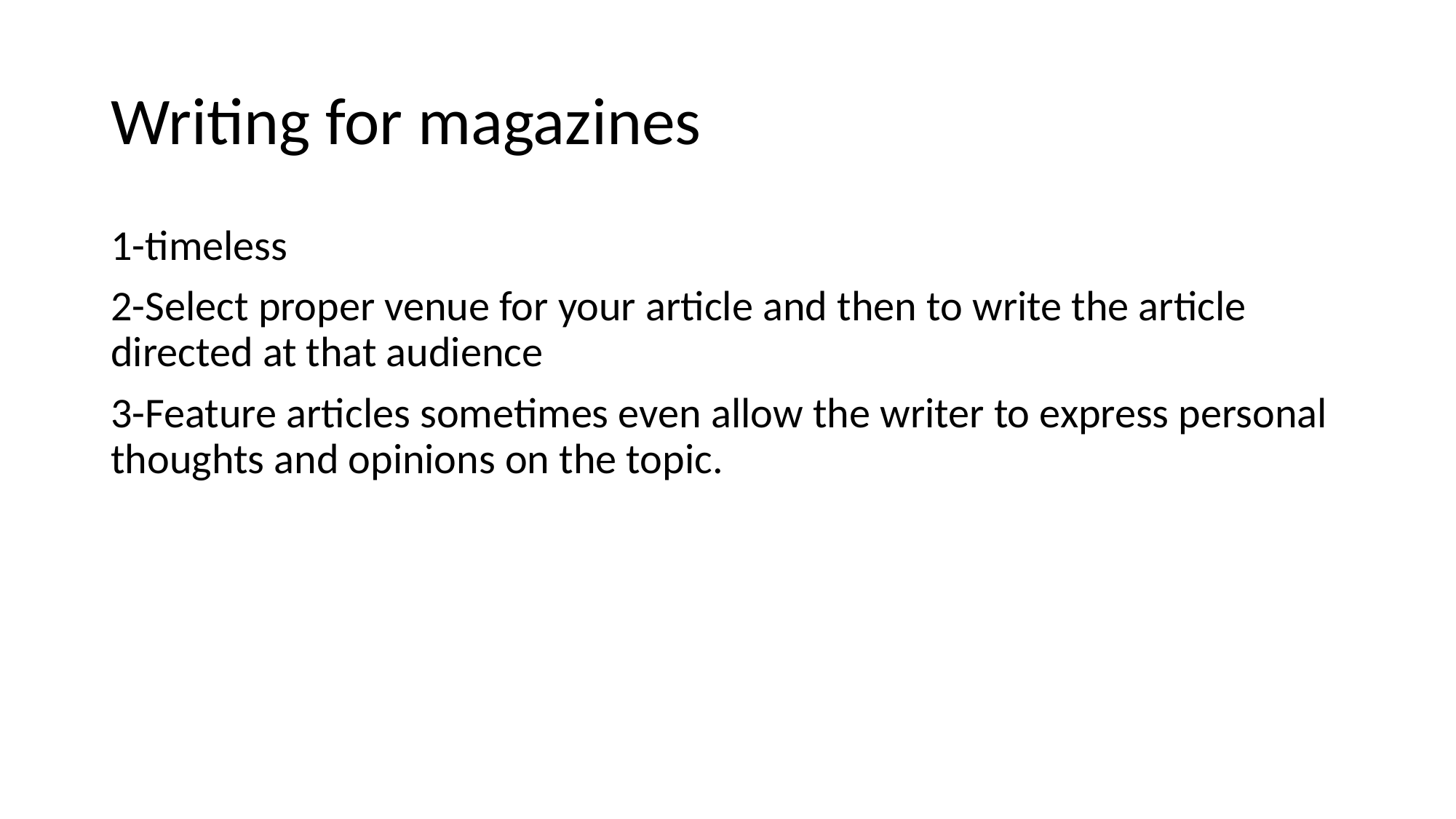

# Writing for magazines
1-timeless
2-Select proper venue for your article and then to write the article directed at that audience
3-Feature articles sometimes even allow the writer to express personal thoughts and opinions on the topic.